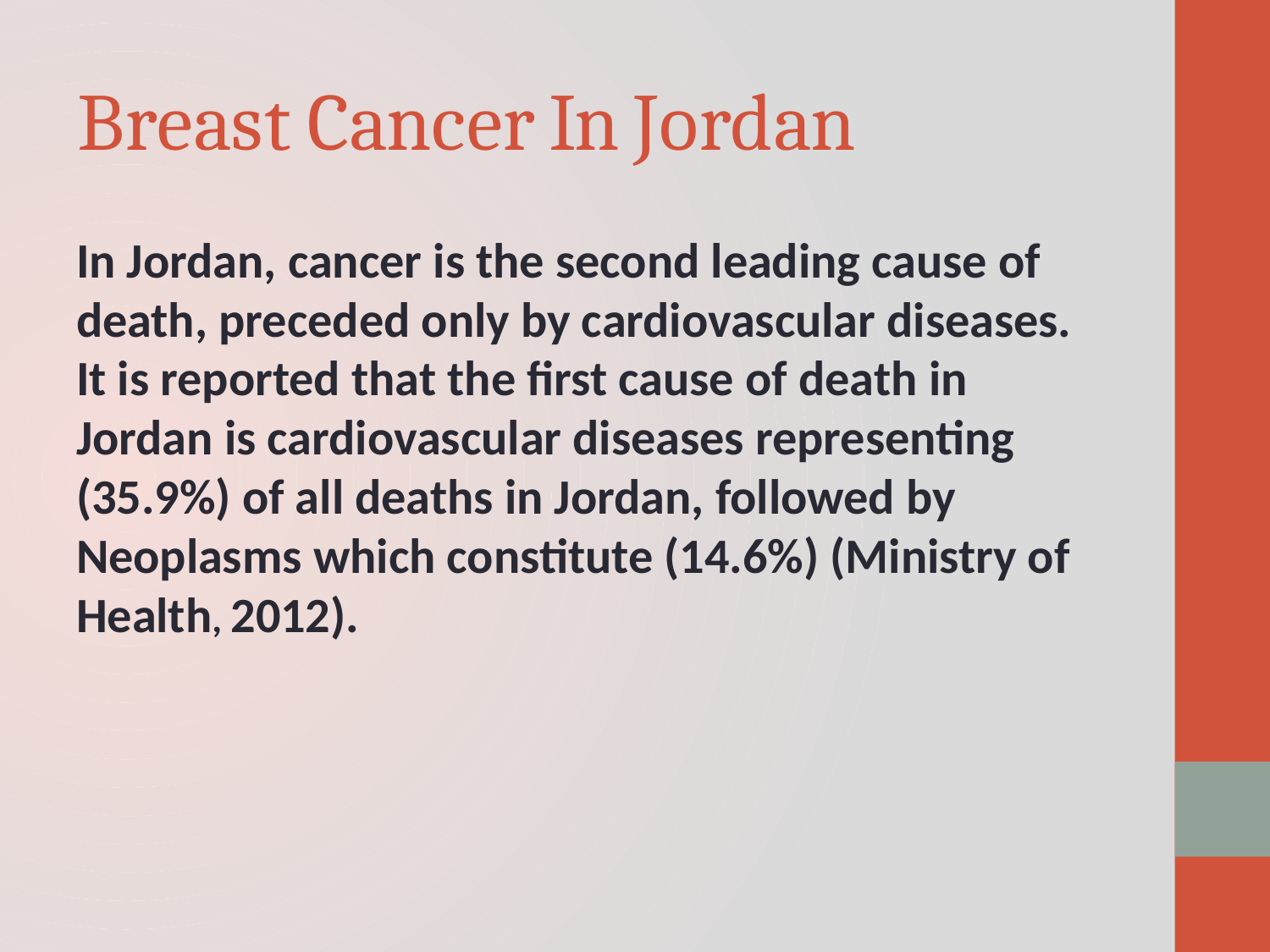

# Breast Cancer In Jordan
In Jordan, cancer is the second leading cause of death, preceded only by cardiovascular diseases. It is reported that the first cause of death in Jordan is cardiovascular diseases representing (35.9%) of all deaths in Jordan, followed by Neoplasms which constitute (14.6%) (Ministry of Health, 2012).